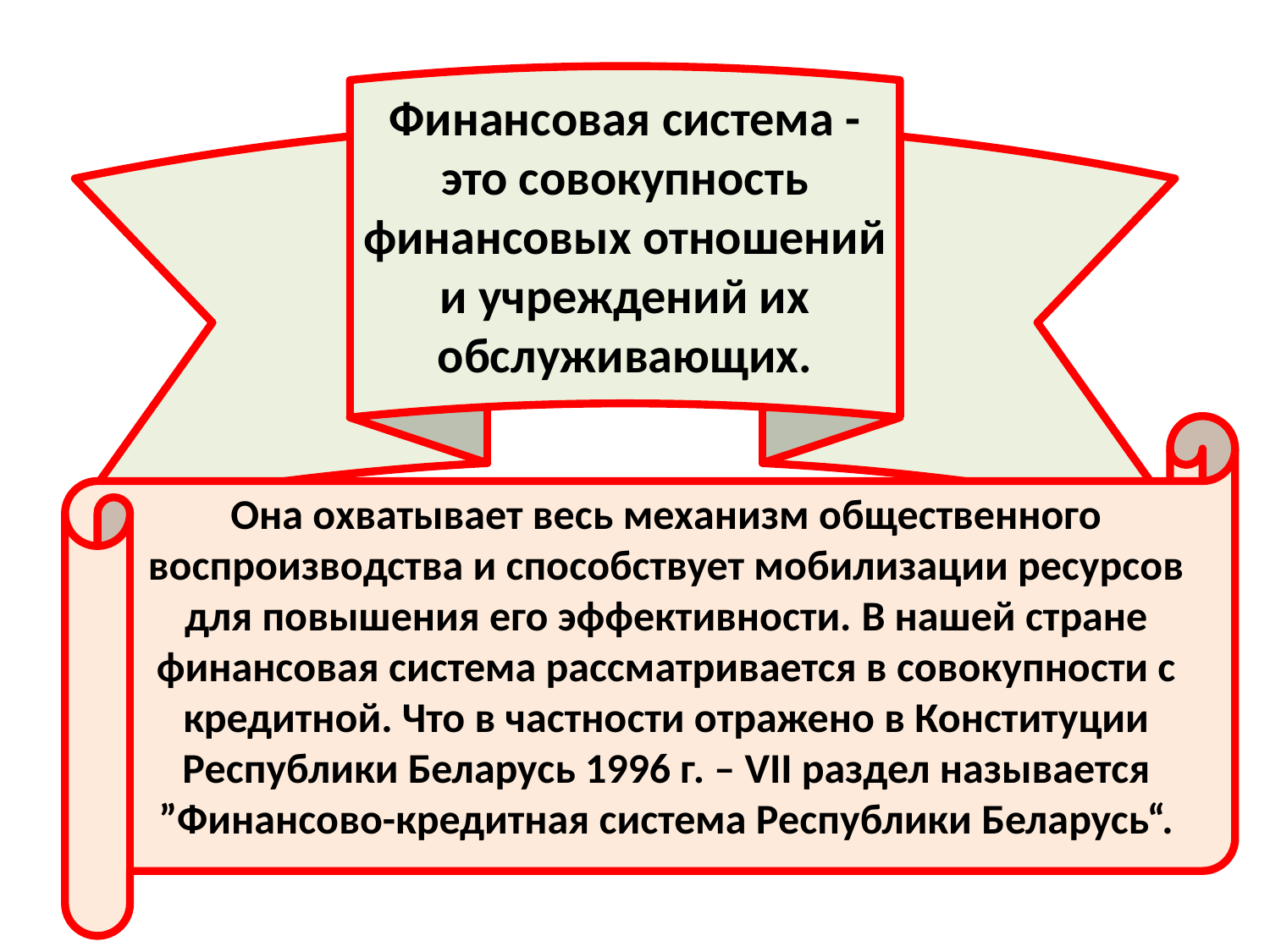

#
Финансовая система -это совокупность финансовых отношений и учреждений их обслуживающих.

Она охватывает весь механизм общественного воспроизводства и способствует мобилизации ресурсов для повышения его эффективности. В нашей стране финансовая система рассматривается в совокупности с кредитной. Что в частности отражено в Конституции Республики Беларусь 1996 г. – VII раздел называется ”Финансово-кредитная система Республики Беларусь“.